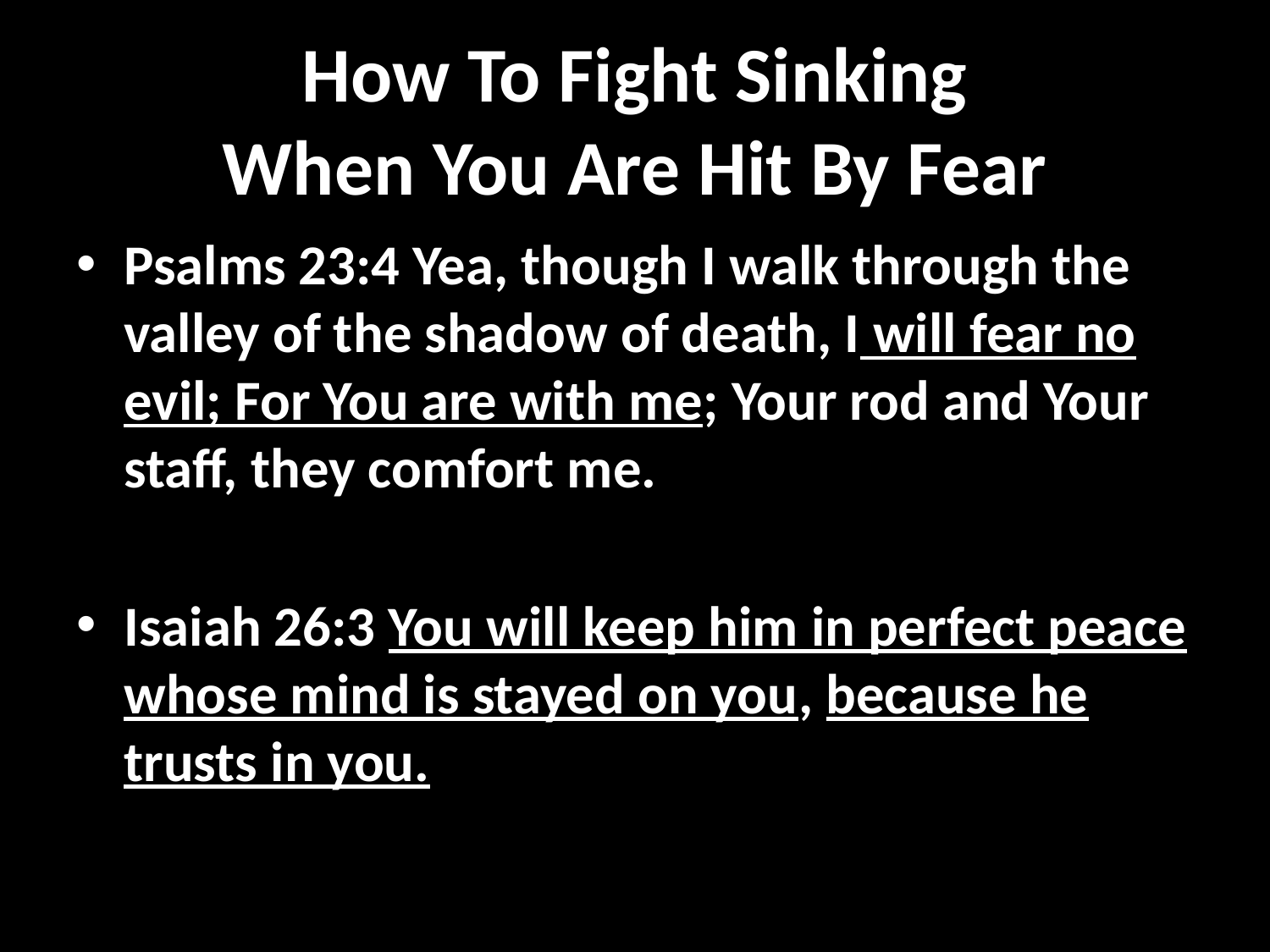

# How To Fight Sinking When You Are Hit By Fear
Psalms 23:4 Yea, though I walk through the valley of the shadow of death, I will fear no evil; For You are with me; Your rod and Your staff, they comfort me.

Isaiah 26:3 You will keep him in perfect peace whose mind is stayed on you, because he trusts in you.